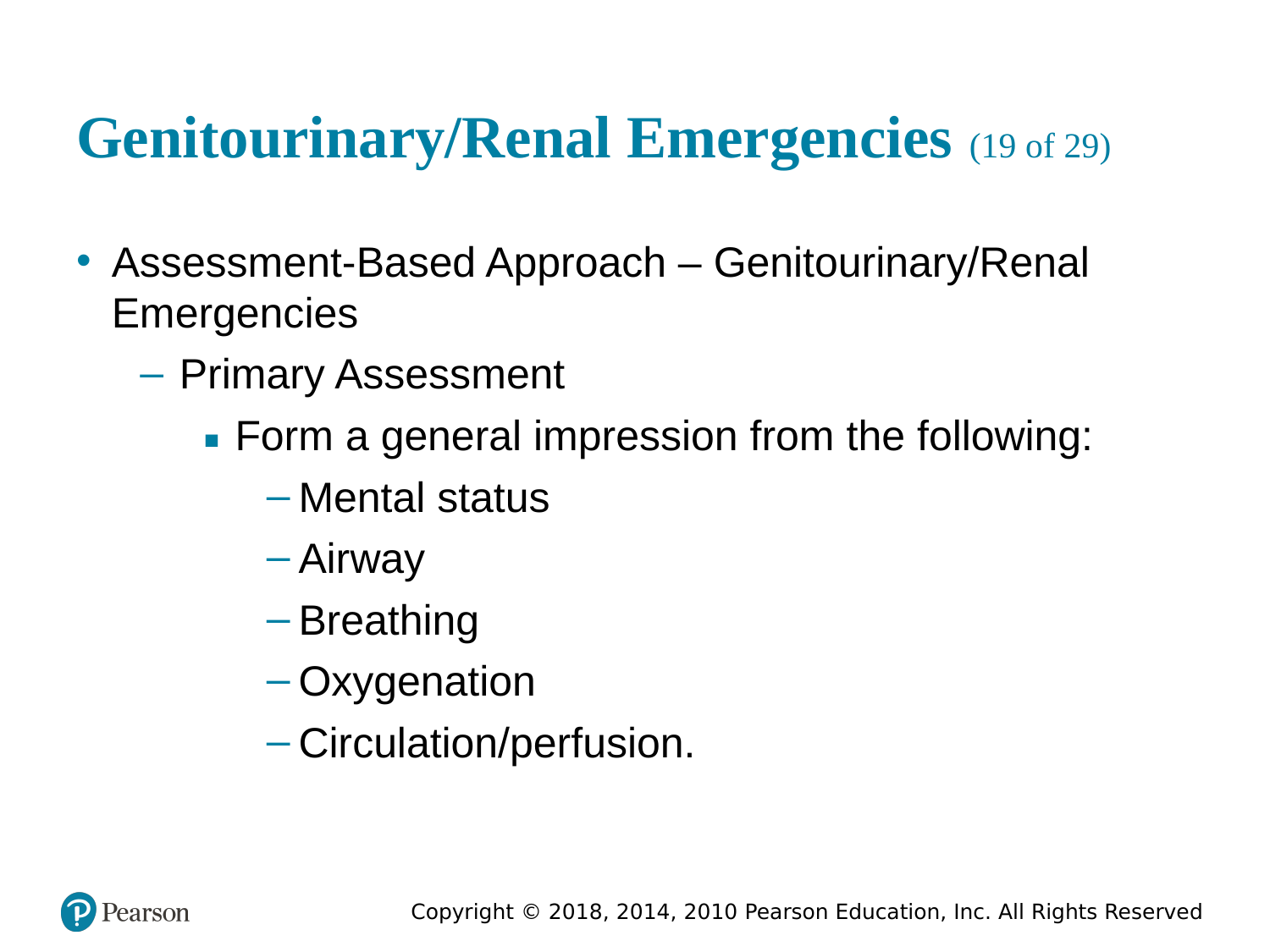

# Genitourinary/Renal Emergencies (19 of 29)
Assessment-Based Approach – Genitourinary/Renal Emergencies
Primary Assessment
Form a general impression from the following:
Mental status
Airway
Breathing
Oxygenation
Circulation/perfusion.